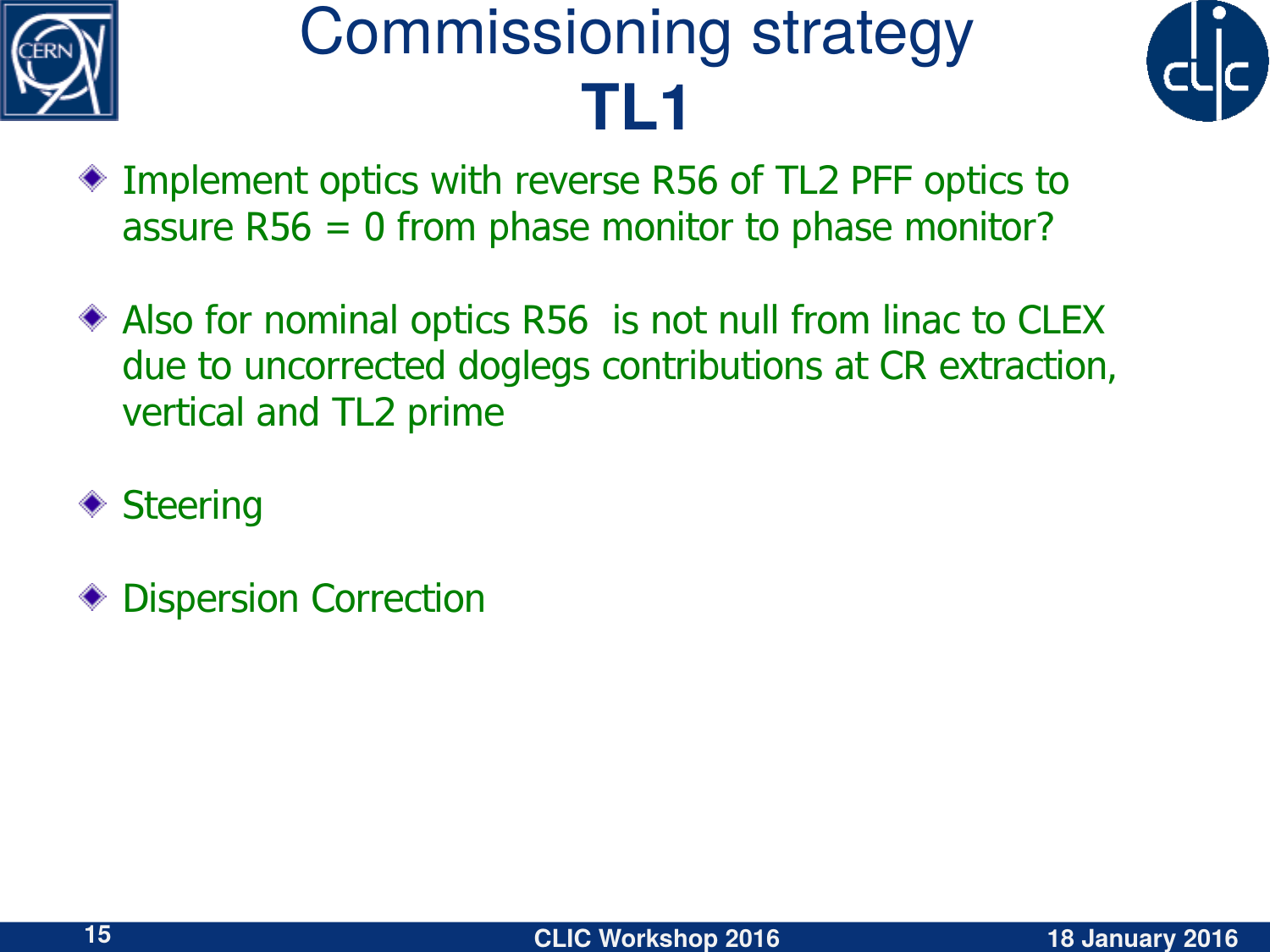

# Commissioning strategy TL1
Implement optics with reverse R56 of TL2 PFF optics to assure R56 = 0 from phase monitor to phase monitor?

Also for nominal optics R56  is not null from linac to CLEX due to uncorrected doglegs contributions at CR extraction, vertical and TL2 prime

Steering

Dispersion Correction

15
CLIC Workshop 2016
18 January 2016